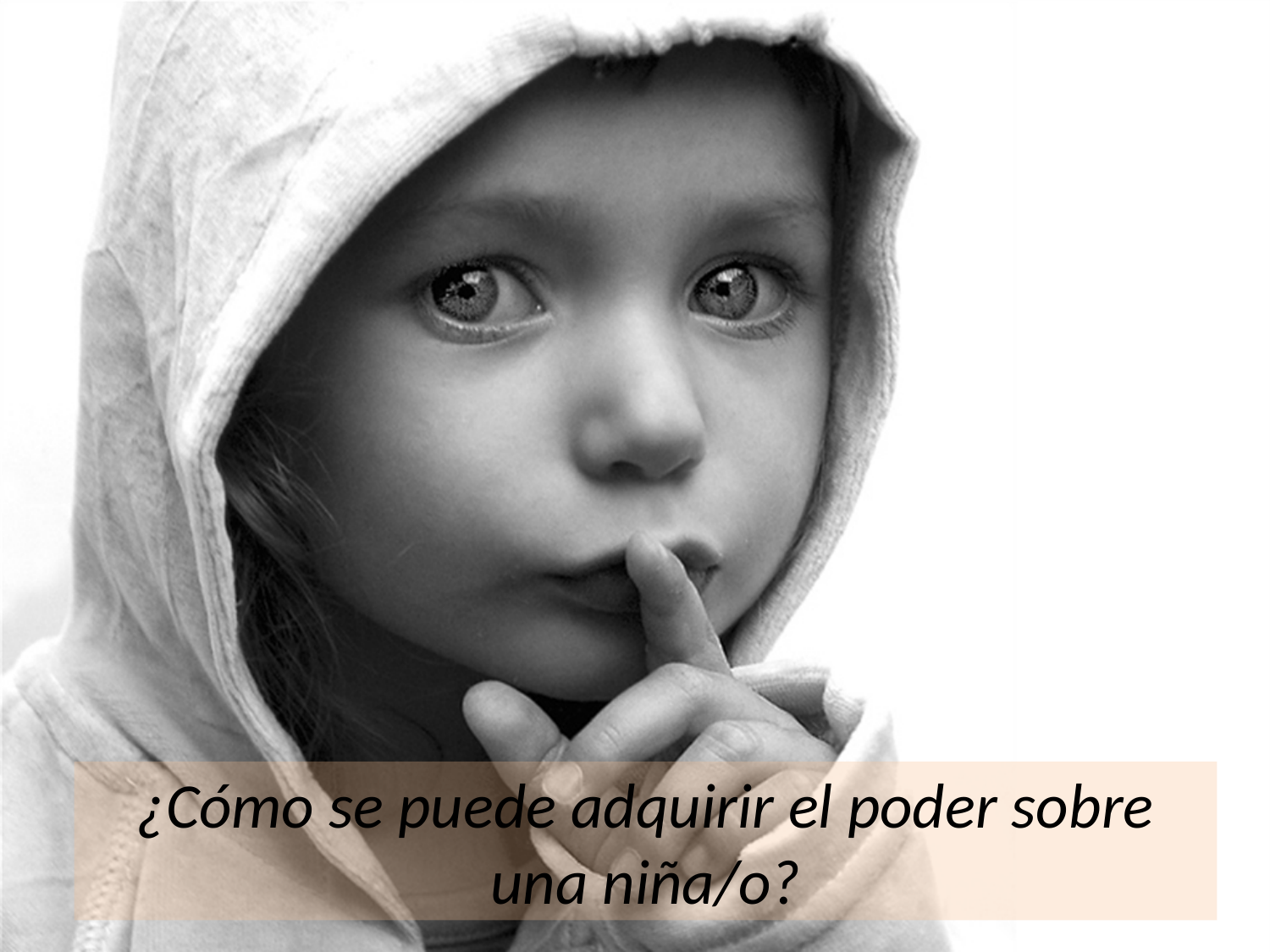

# ¿Cómo se puede adquirir el poder sobre una niña/o?